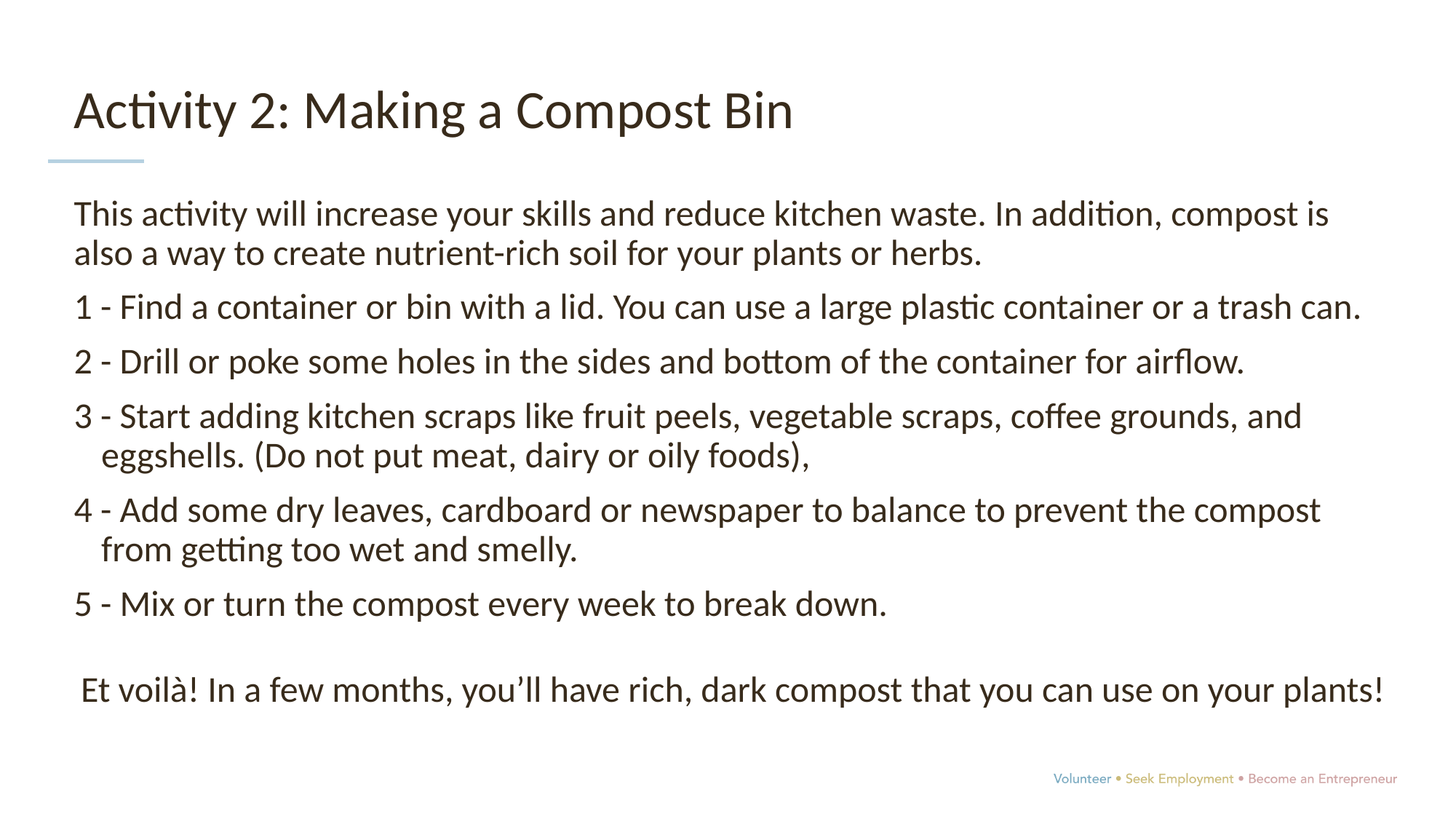

Activity 2: Making a Compost Bin

This activity will increase your skills and reduce kitchen waste. In addition, compost is also a way to create nutrient-rich soil for your plants or herbs.
1 - Find a container or bin with a lid. You can use a large plastic container or a trash can.
2 - Drill or poke some holes in the sides and bottom of the container for airflow.
3 - Start adding kitchen scraps like fruit peels, vegetable scraps, coffee grounds, and eggshells. (Do not put meat, dairy or oily foods),
4 - Add some dry leaves, cardboard or newspaper to balance to prevent the compost from getting too wet and smelly.
5 - Mix or turn the compost every week to break down.

Et voilà! In a few months, you’ll have rich, dark compost that you can use on your plants!